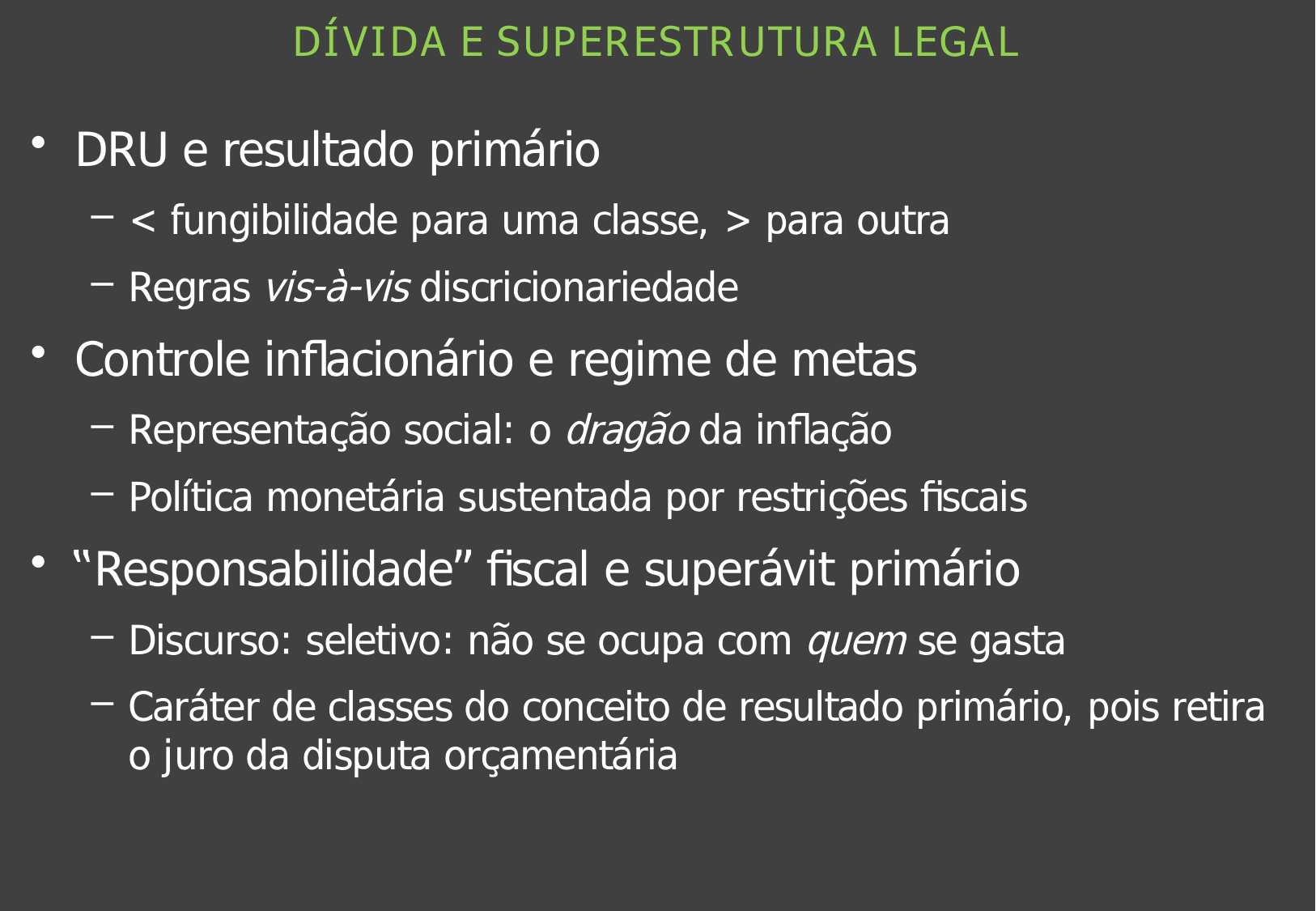

DÍVIDA E SUPERESTRUTURA LEGAL
DRU e resultado primário
< fungibilidade para uma classe, > para outra
Regras vis-à-vis discricionariedade
Controle inflacionário e regime de metas
Representação social: o dragão da inflação
Política monetária sustentada por restrições fiscais
“Responsabilidade” fiscal e superávit primário
Discurso: seletivo: não se ocupa com quem se gasta
Caráter de classes do conceito de resultado primário, pois retira o juro da disputa orçamentária